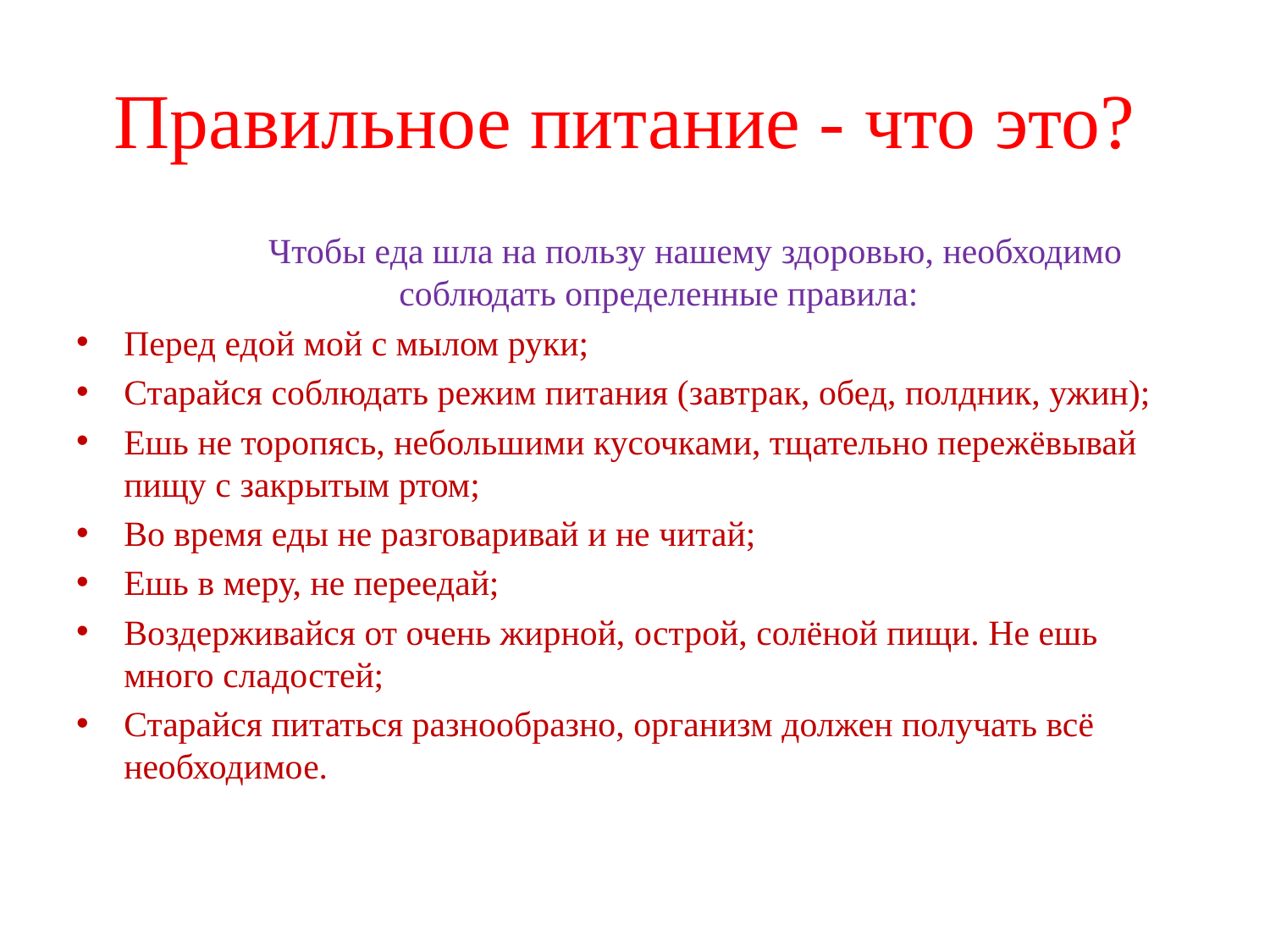

# Правильное питание - что это?
               Чтобы еда шла на пользу нашему здоровью, необходимо соблюдать определенные правила:
Перед едой мой с мылом руки;
Старайся соблюдать режим питания (завтрак, обед, полдник, ужин);
Ешь не торопясь, небольшими кусочками, тщательно пережёвывай пищу с закрытым ртом;
Во время еды не разговаривай и не читай;
Ешь в меру, не переедай;
Воздерживайся от очень жирной, острой, солёной пищи. Не ешь много сладостей;
Старайся питаться разнообразно, организм должен получать всё необходимое.